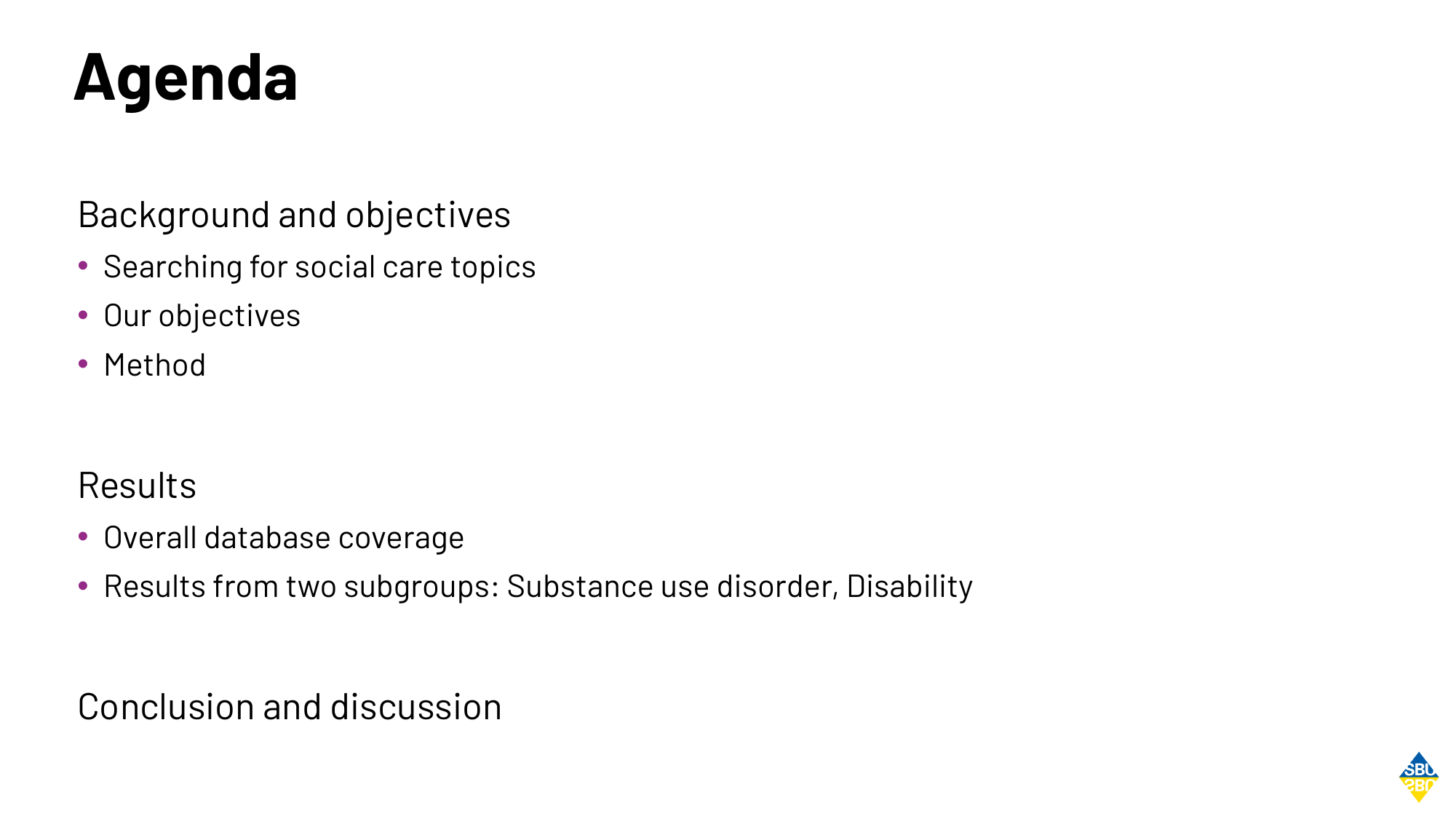

# Agenda
Background and objectives
Searching for social care topics
Our objectives
Method

Results
Overall database coverage
Results from two subgroups: Substance use disorder, Disability

Conclusion and discussion